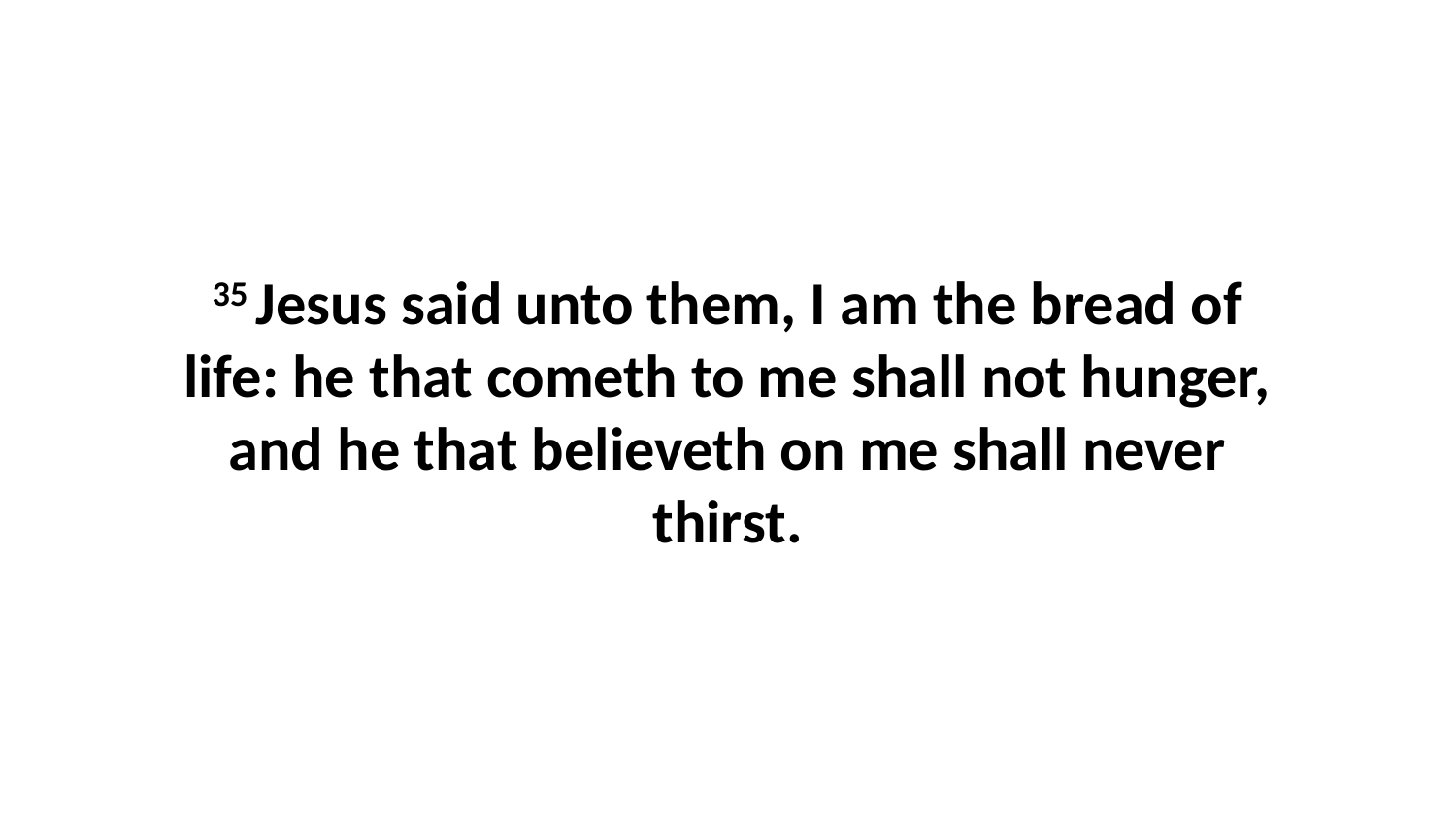

35 Jesus said unto them, I am the bread of life: he that cometh to me shall not hunger, and he that believeth on me shall never thirst.